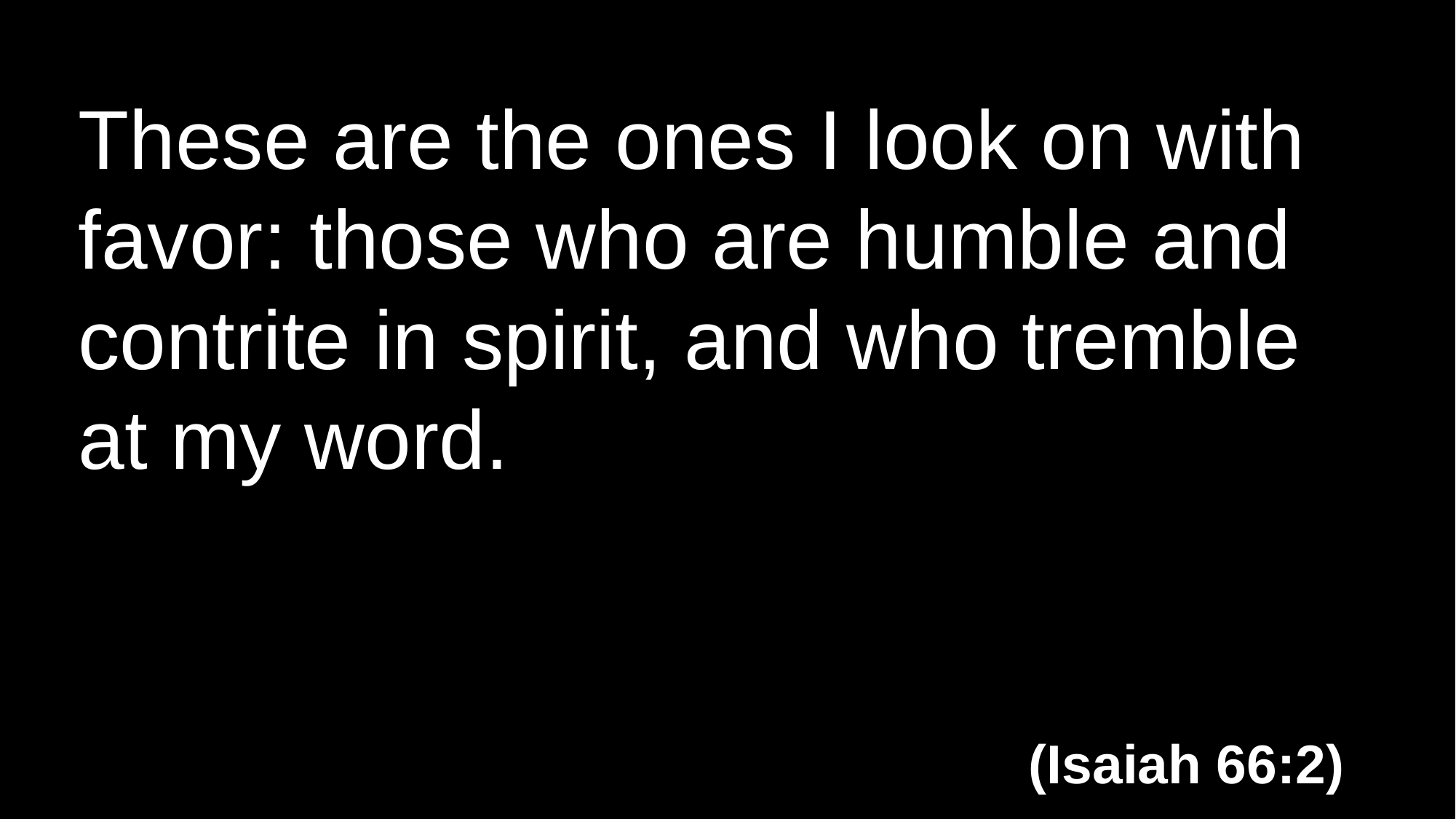

These are the ones I look on with favor: those who are humble and contrite in spirit, and who tremble at my word.

(Isaiah 66:2)